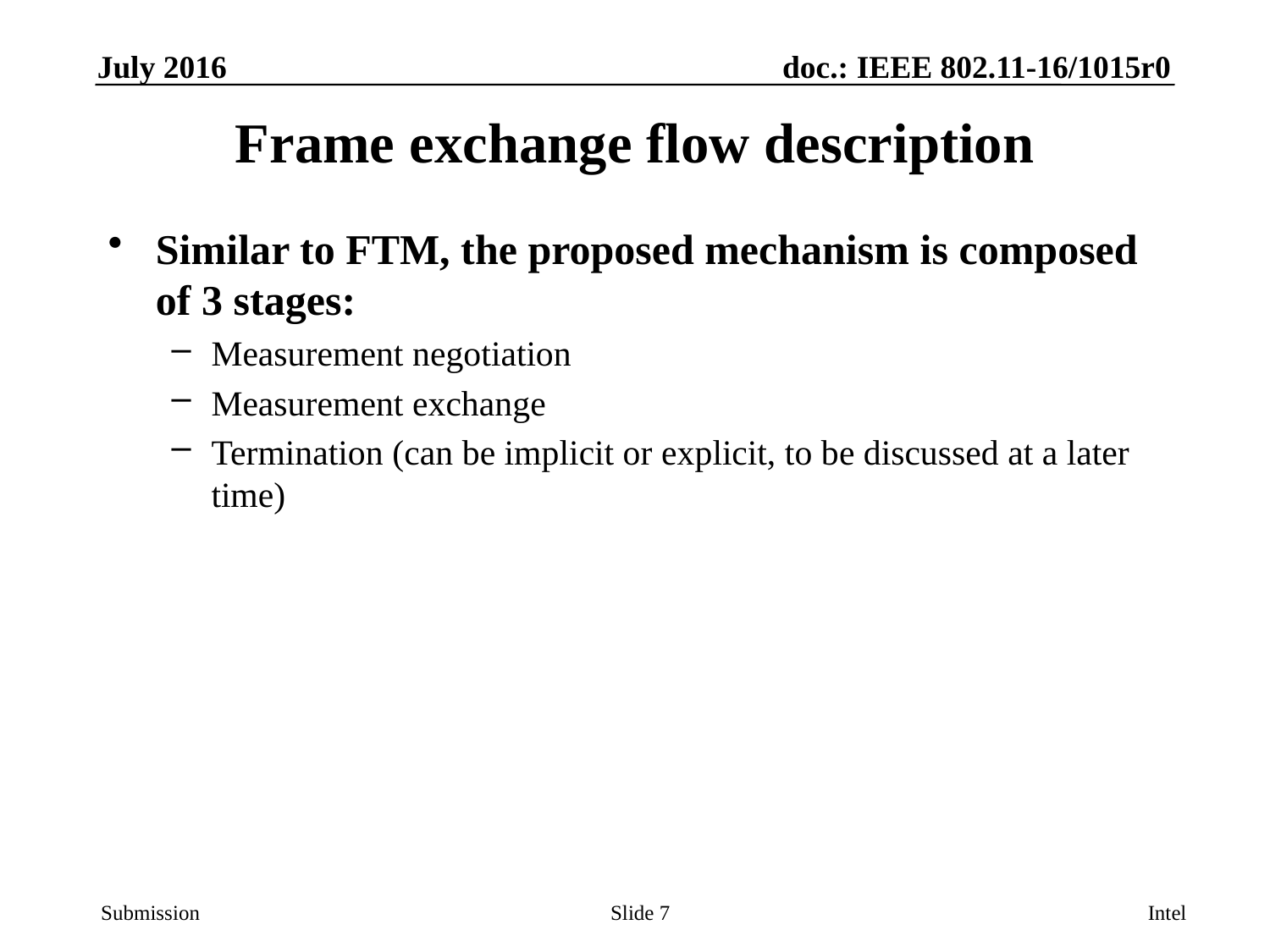

# Frame exchange flow description
Similar to FTM, the proposed mechanism is composed of 3 stages:
Measurement negotiation
Measurement exchange
Termination (can be implicit or explicit, to be discussed at a later time)
Slide 7
Intel